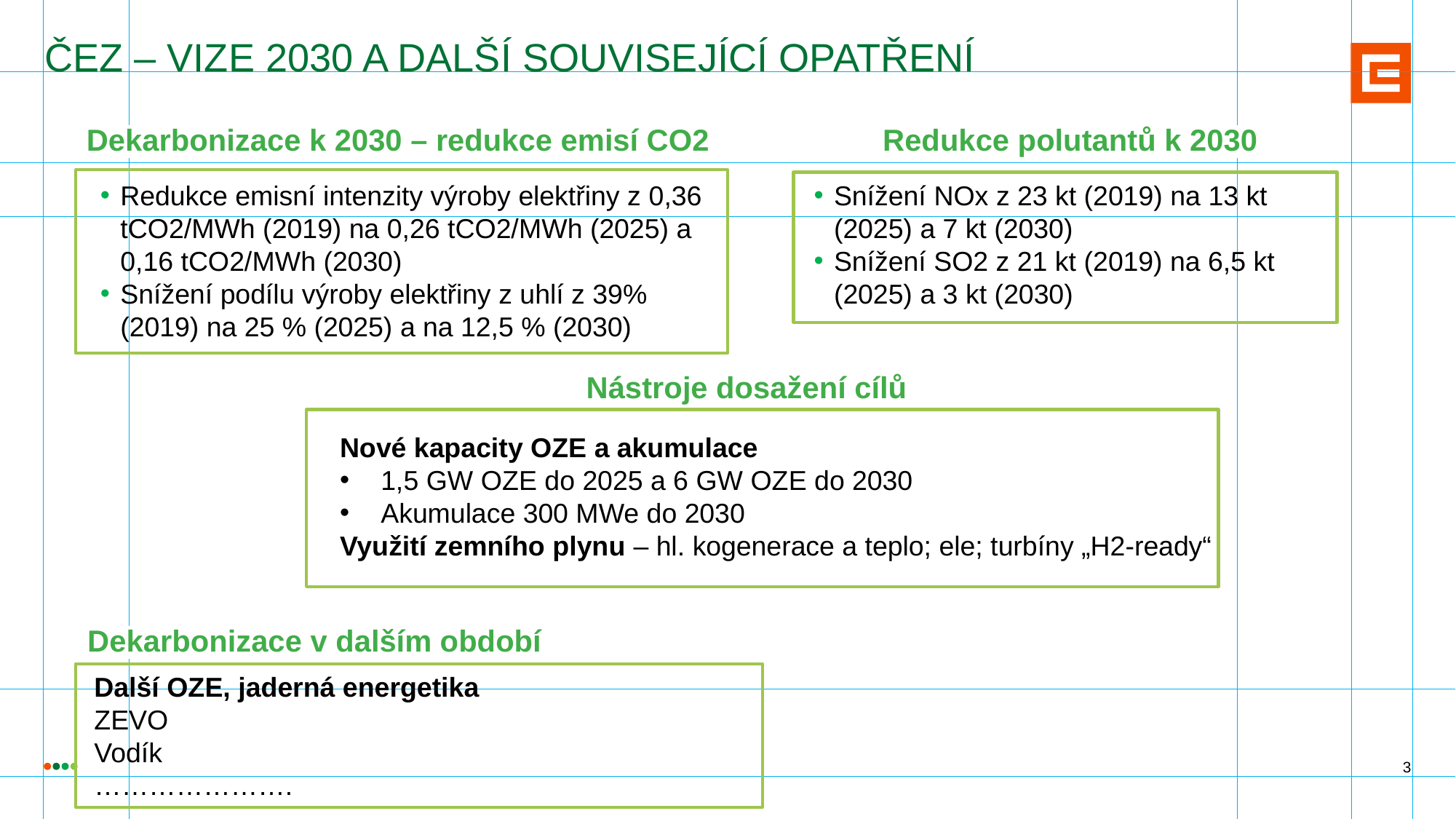

# ČEZ – Vize 2030 a další související opatření
Redukce polutantů k 2030
Dekarbonizace k 2030 – redukce emisí CO2

Redukce emisní intenzity výroby elektřiny z 0,36 tCO2/MWh (2019) na 0,26 tCO2/MWh (2025) a 0,16 tCO2/MWh (2030)
Snížení podílu výroby elektřiny z uhlí z 39% (2019) na 25 % (2025) a na 12,5 % (2030)
Snížení NOx z 23 kt (2019) na 13 kt (2025) a 7 kt (2030)
Snížení SO2 z 21 kt (2019) na 6,5 kt (2025) a 3 kt (2030)
Nástroje dosažení cílů

Nové kapacity OZE a akumulace
1,5 GW OZE do 2025 a 6 GW OZE do 2030
Akumulace 300 MWe do 2030
Využití zemního plynu – hl. kogenerace a teplo; ele; turbíny „H2-ready“
Dekarbonizace v dalším období

Další OZE, jaderná energetika
ZEVO
Vodík
………………….
3